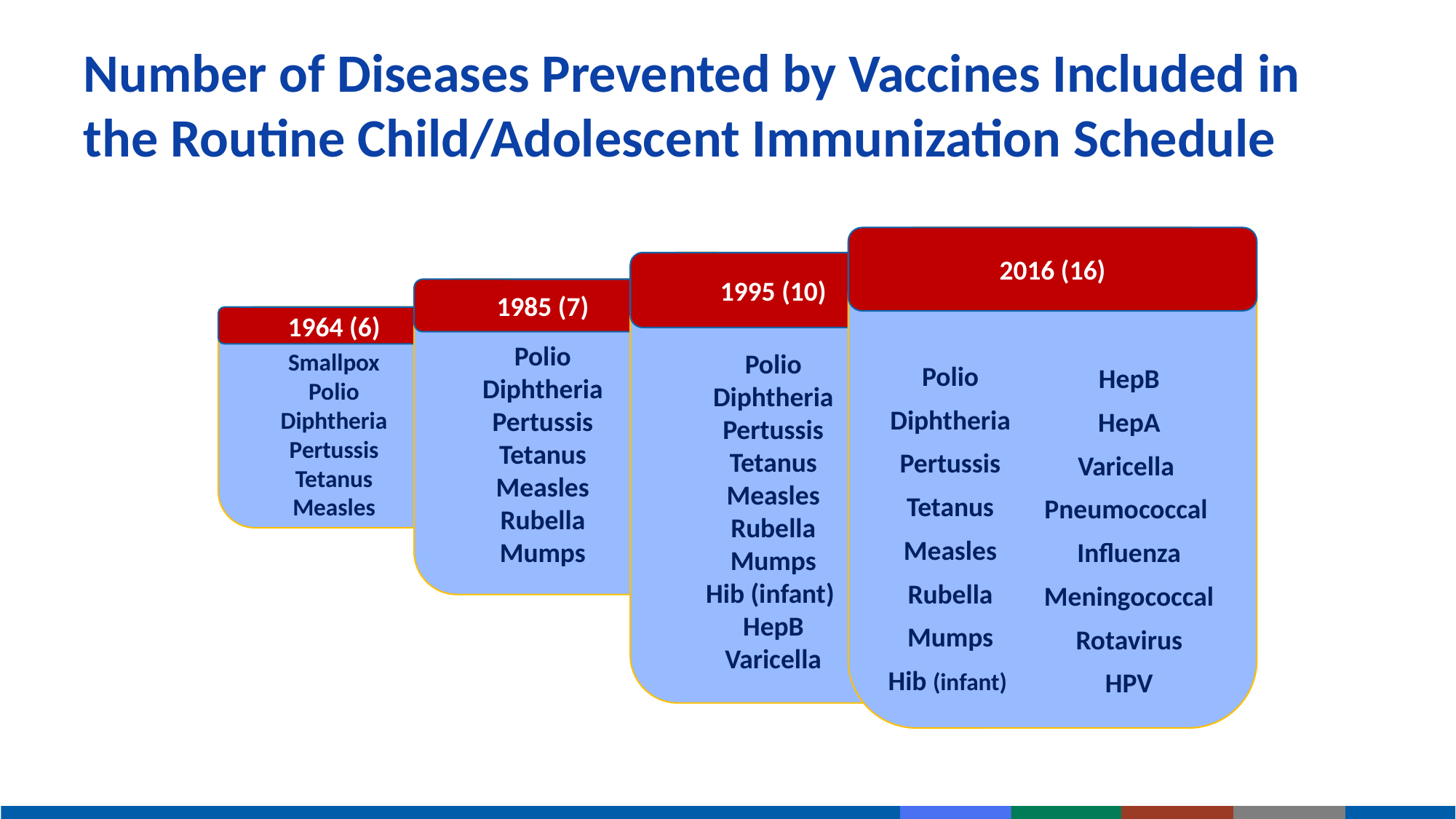

# Number of Diseases Prevented by Vaccines Included in the Routine Child/Adolescent Immunization Schedule

2016 (16)
Polio
Diphtheria
Pertussis
Tetanus
Measles
Rubella
Mumps
Hib (infant)
HepB
HepA
Varicella
Pneumococcal
Influenza
Meningococcal
Rotavirus
HPV

Polio
Diphtheria
Pertussis
Tetanus
Measles
Rubella
Mumps
Hib (infant)
HepB
Varicella
1995 (10)

Polio
Diphtheria
Pertussis
Tetanus
Measles
Rubella
Mumps
1985 (7)

Smallpox
Polio
Diphtheria
Pertussis
Tetanus
Measles
1964 (6)
Polio
Diphtheria
Pertussis
Tetanus
Measles
Rubella
Mumps
Hib (infant)

HepB
HepA
Varicella
Pneumococcal
Influenza
Meningococcal
Rotavirus
HPV